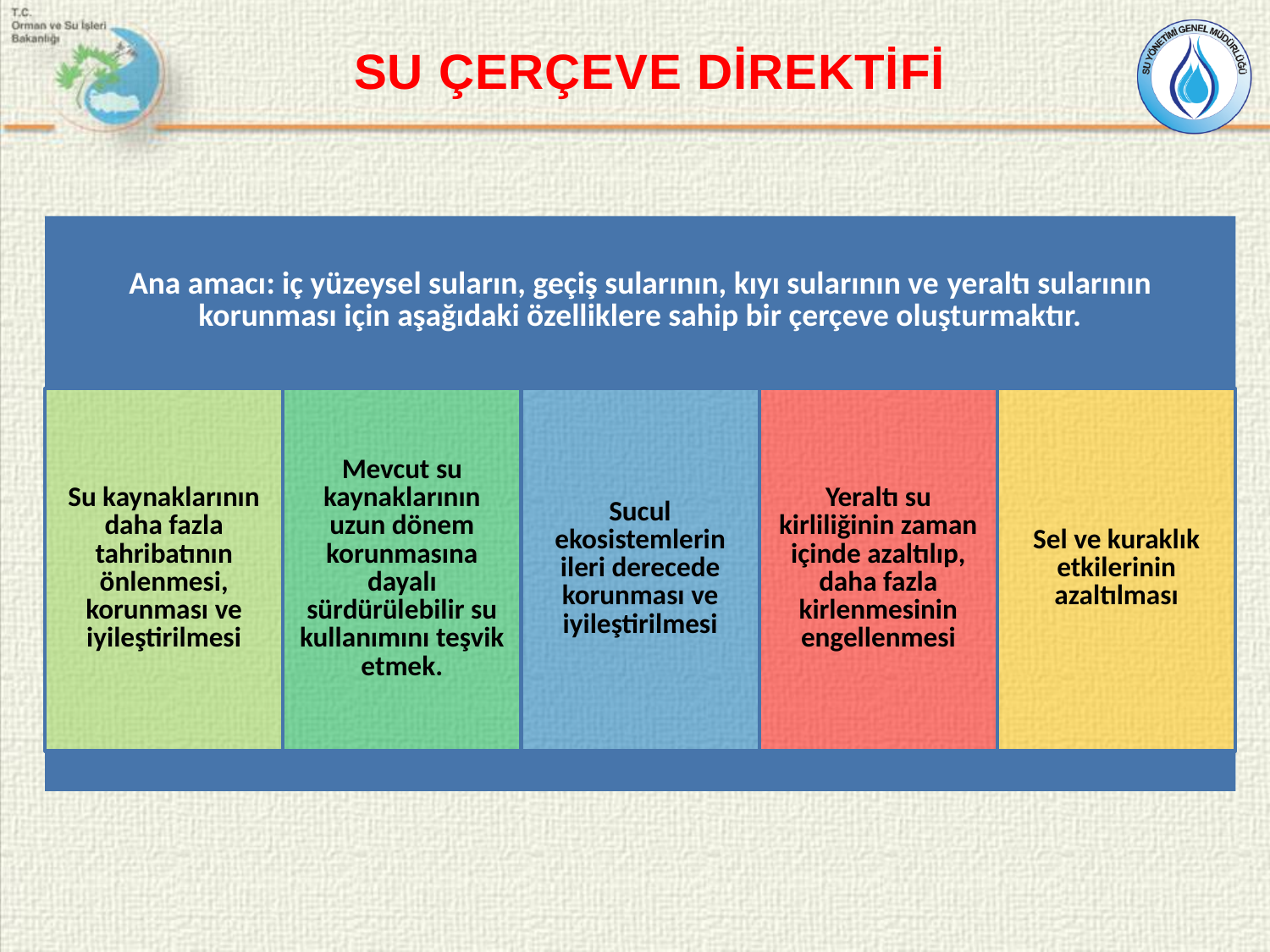

# SU ÇERÇEVE DİREKTİFİ
Ana amacı: iç yüzeysel suların, geçiş sularının, kıyı sularının ve yeraltı sularının korunması için aşağıdaki özelliklere sahip bir çerçeve oluşturmaktır.
Su kaynaklarının daha fazla tahribatının önlenmesi, korunması ve iyileştirilmesi
Mevcut su kaynaklarının uzun dönem korunmasına dayalı sürdürülebilir su kullanımını teşvik etmek.
Sel ve kuraklık etkilerinin azaltılması
Yeraltı su kirliliğinin zaman içinde azaltılıp, daha fazla kirlenmesinin engellenmesi
Sucul ekosistemlerin ileri derecede korunması ve iyileştirilmesi